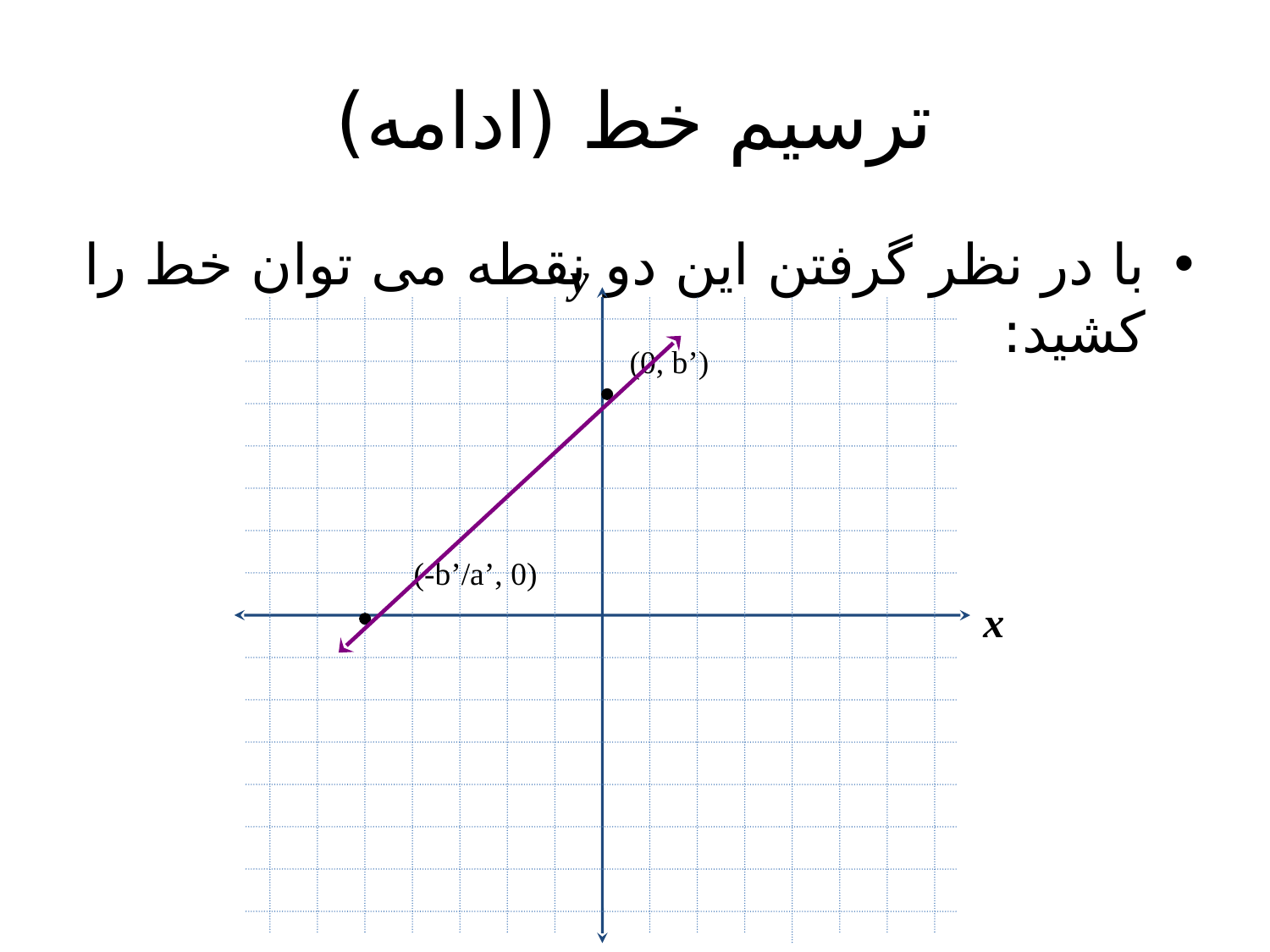

# ترسیم خط (ادامه)
با در نظر گرفتن این دو نقطه می توان خط را کشید:

y

x

(0, b’)

    (-b’/a’, 0)